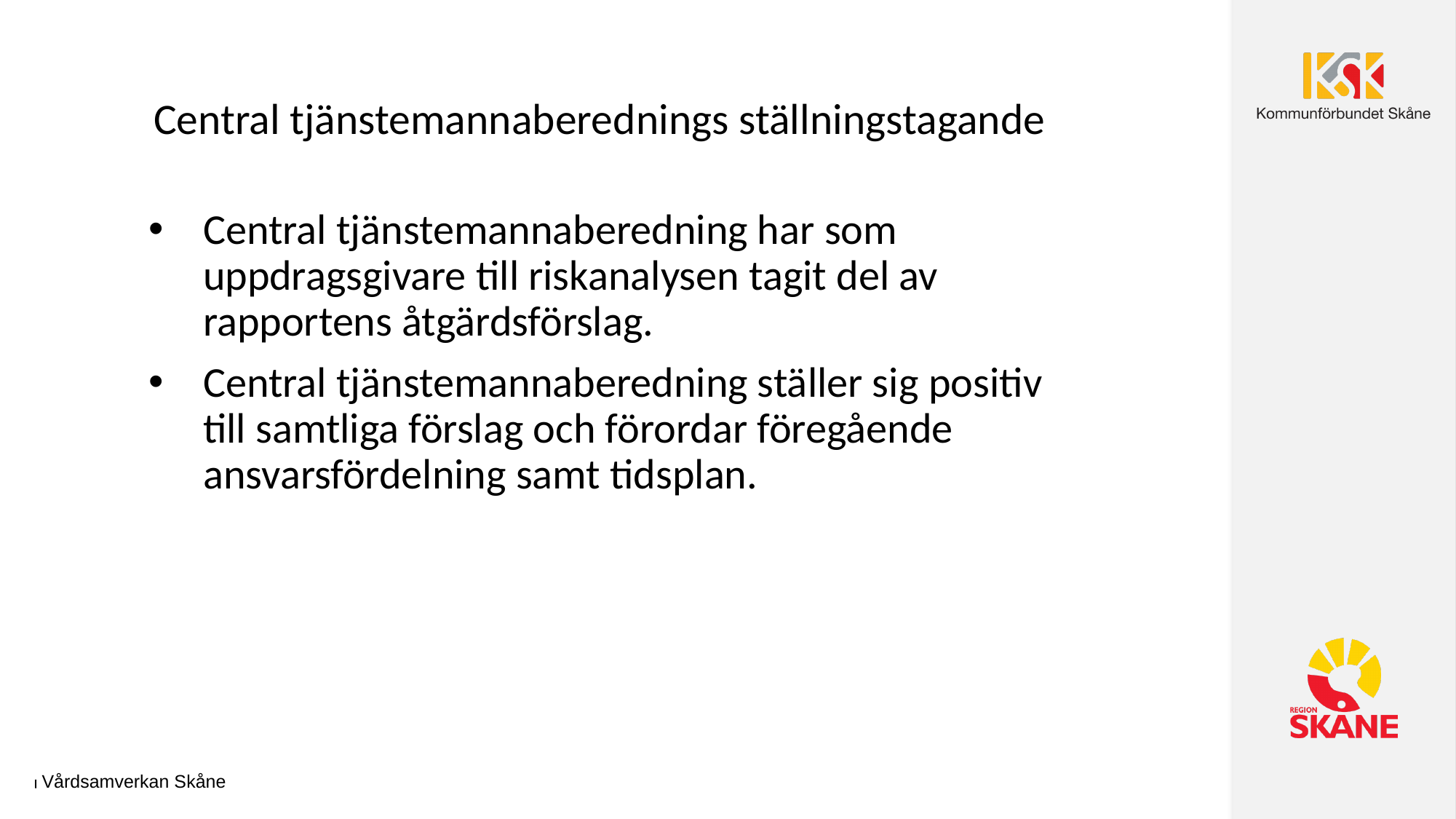

# Central tjänstemannaberednings ställningstagande
Central tjänstemannaberedning har som uppdragsgivare till riskanalysen tagit del av rapportens åtgärdsförslag.
Central tjänstemannaberedning ställer sig positiv till samtliga förslag och förordar föregående ansvarsfördelning samt tidsplan.